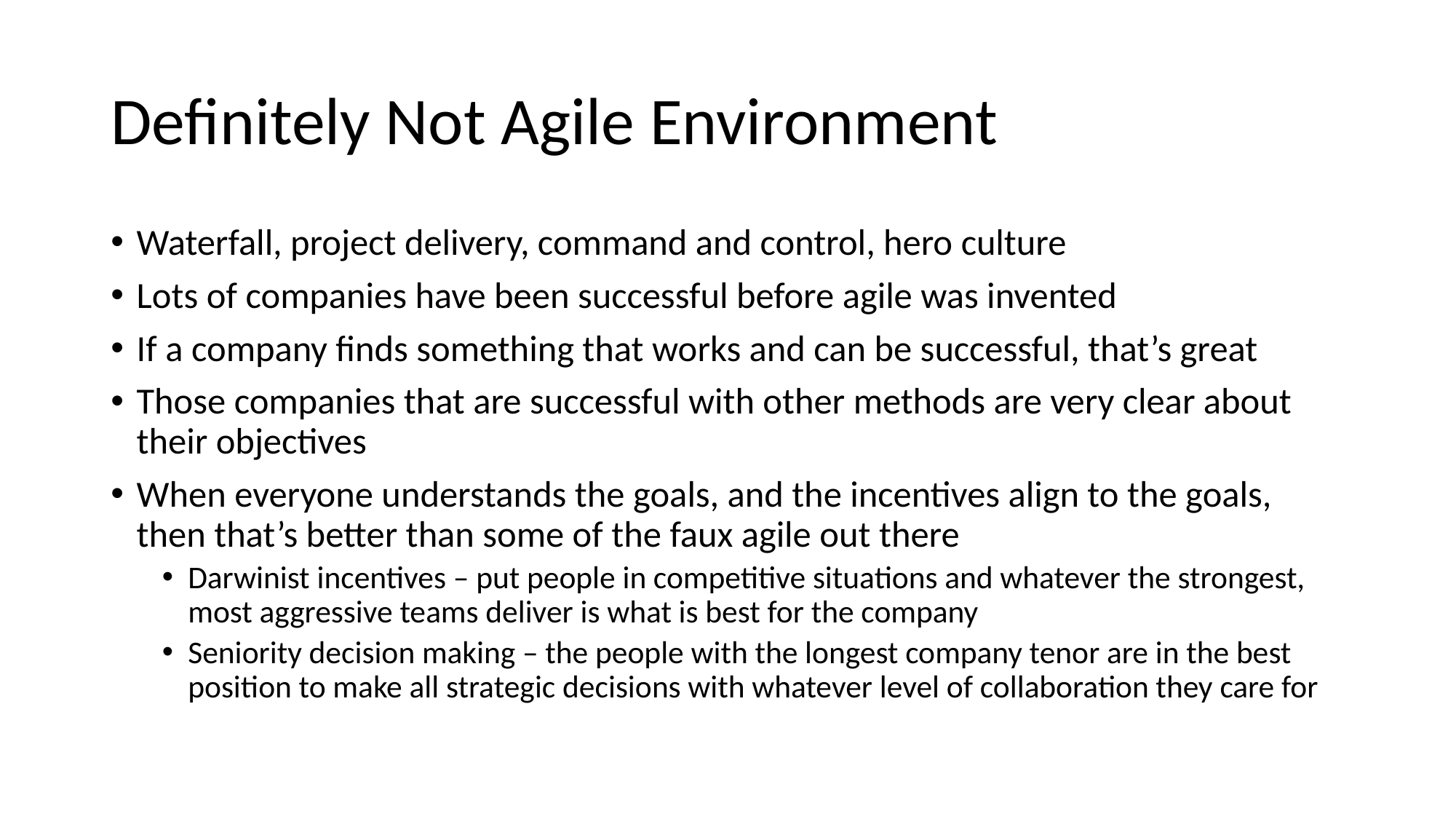

# Definitely Not Agile Environment
Waterfall, project delivery, command and control, hero culture
Lots of companies have been successful before agile was invented
If a company finds something that works and can be successful, that’s great
Those companies that are successful with other methods are very clear about their objectives
When everyone understands the goals, and the incentives align to the goals, then that’s better than some of the faux agile out there
Darwinist incentives – put people in competitive situations and whatever the strongest, most aggressive teams deliver is what is best for the company
Seniority decision making – the people with the longest company tenor are in the best position to make all strategic decisions with whatever level of collaboration they care for